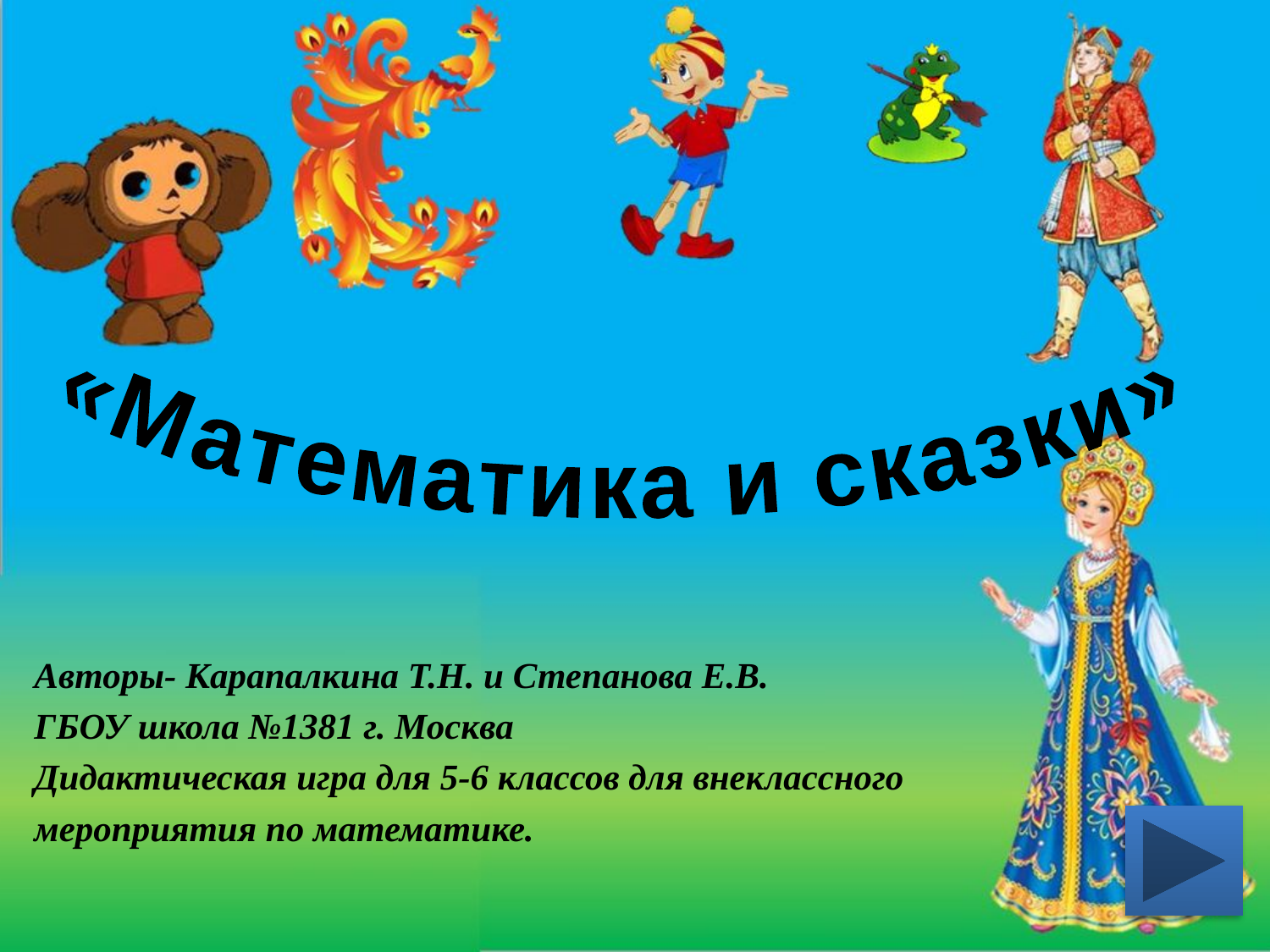

#
 «Математика и сказки»
Авторы- Карапалкина Т.Н. и Степанова Е.В.
ГБОУ школа №1381 г. Москва
Дидактическая игра для 5-6 классов для внеклассного
мероприятия по математике.